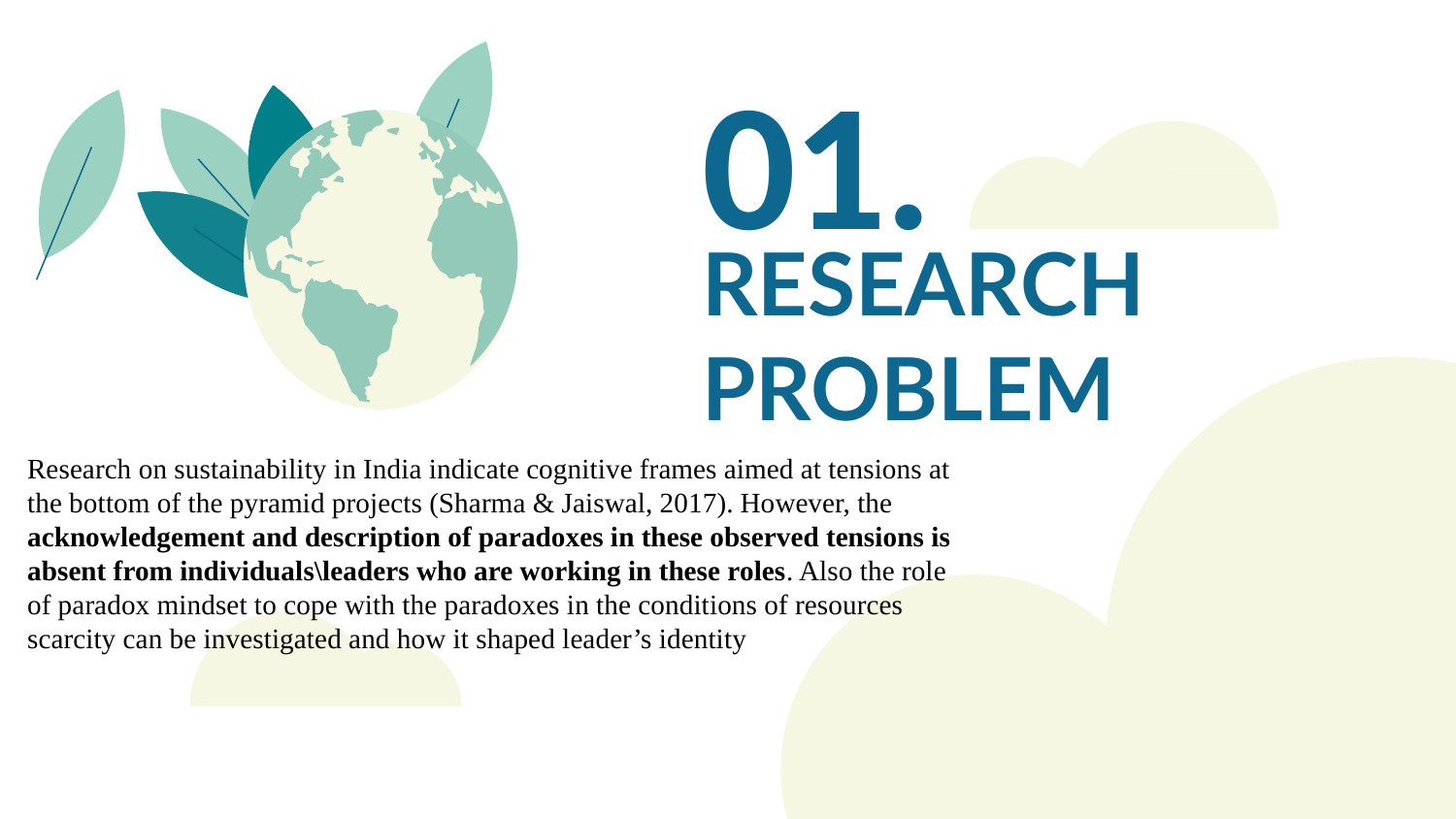

01.
# RESEARCH PROBLEM
Research on sustainability in India indicate cognitive frames aimed at tensions at the bottom of the pyramid projects (Sharma & Jaiswal, 2017). However, the acknowledgement and description of paradoxes in these observed tensions is absent from individuals\leaders who are working in these roles. Also the role of paradox mindset to cope with the paradoxes in the conditions of resources scarcity can be investigated and how it shaped leader’s identity